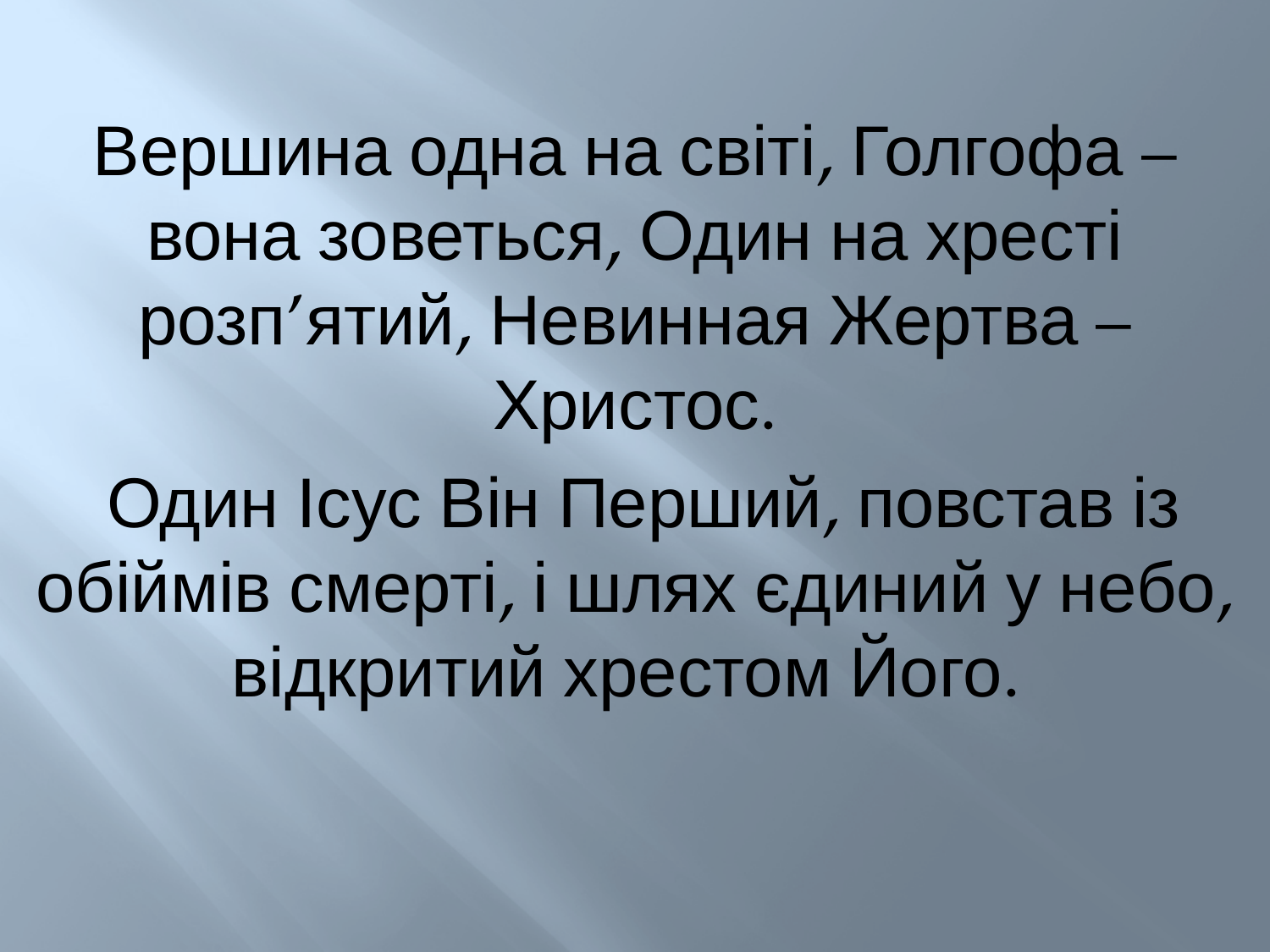

Вершина одна на світі, Голгофа – вона зоветься, Один на хресті розп’ятий, Невинная Жертва – Христос.
 Один Ісус Він Перший, повстав із обіймів смерті, і шлях єдиний у небо, відкритий хрестом Його.